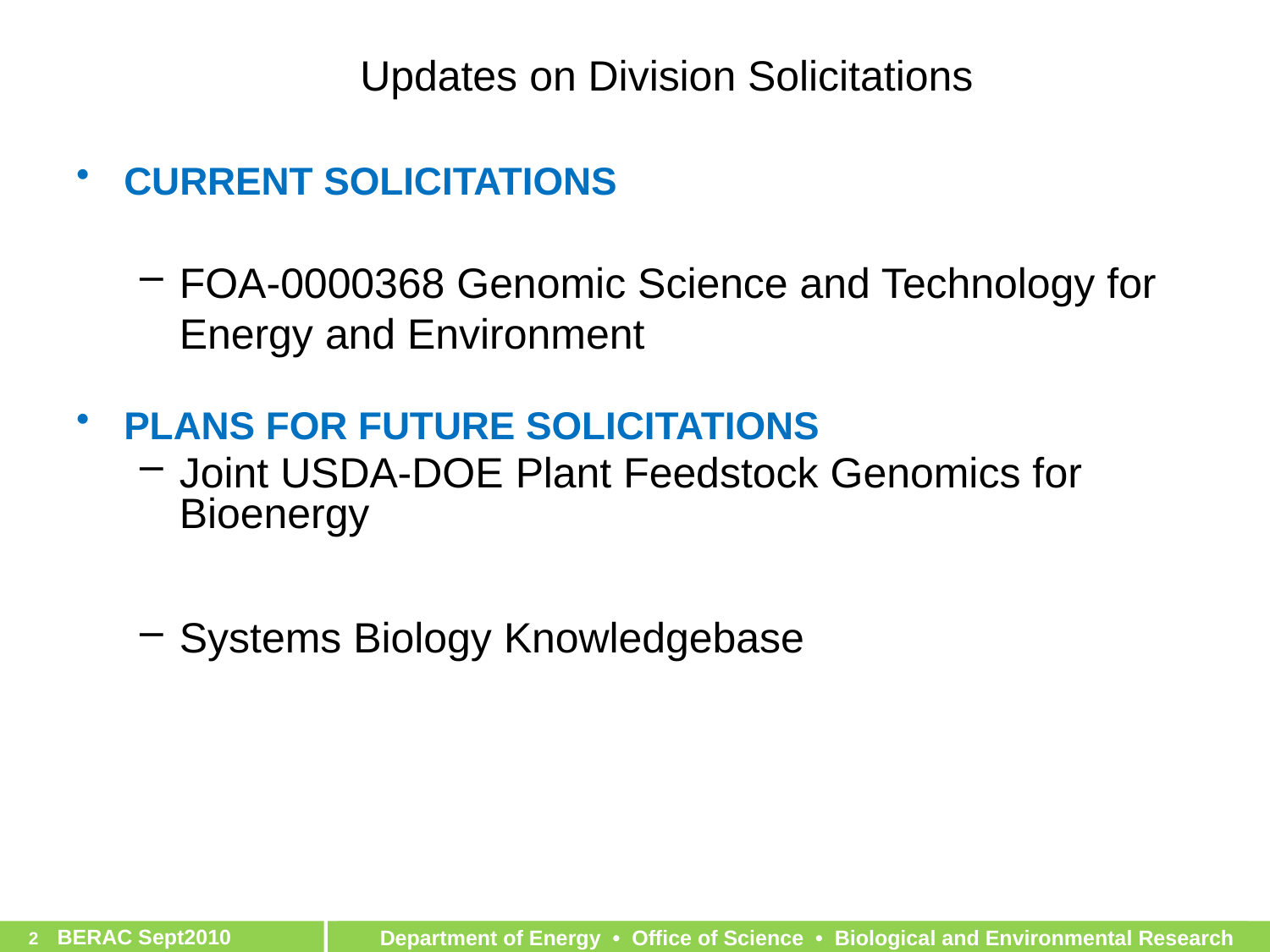

# Updates on Division Solicitations
CURRENT SOLICITATIONS

FOA-0000368 Genomic Science and Technology for Energy and Environment

PLANS FOR FUTURE SOLICITATIONS
Joint USDA-DOE Plant Feedstock Genomics for Bioenergy

Systems Biology Knowledgebase

2	 BERAC Sept2010

Department of Energy  •  Office of Science  •  Biological and Environmental Research

Department of Energy  •  Office of Science  •  Biological and Environmental Research
2	 BER BSSD

2	 BER BSSD

Department of Energy  •  Office of Science  •  Biological and Environmental Research